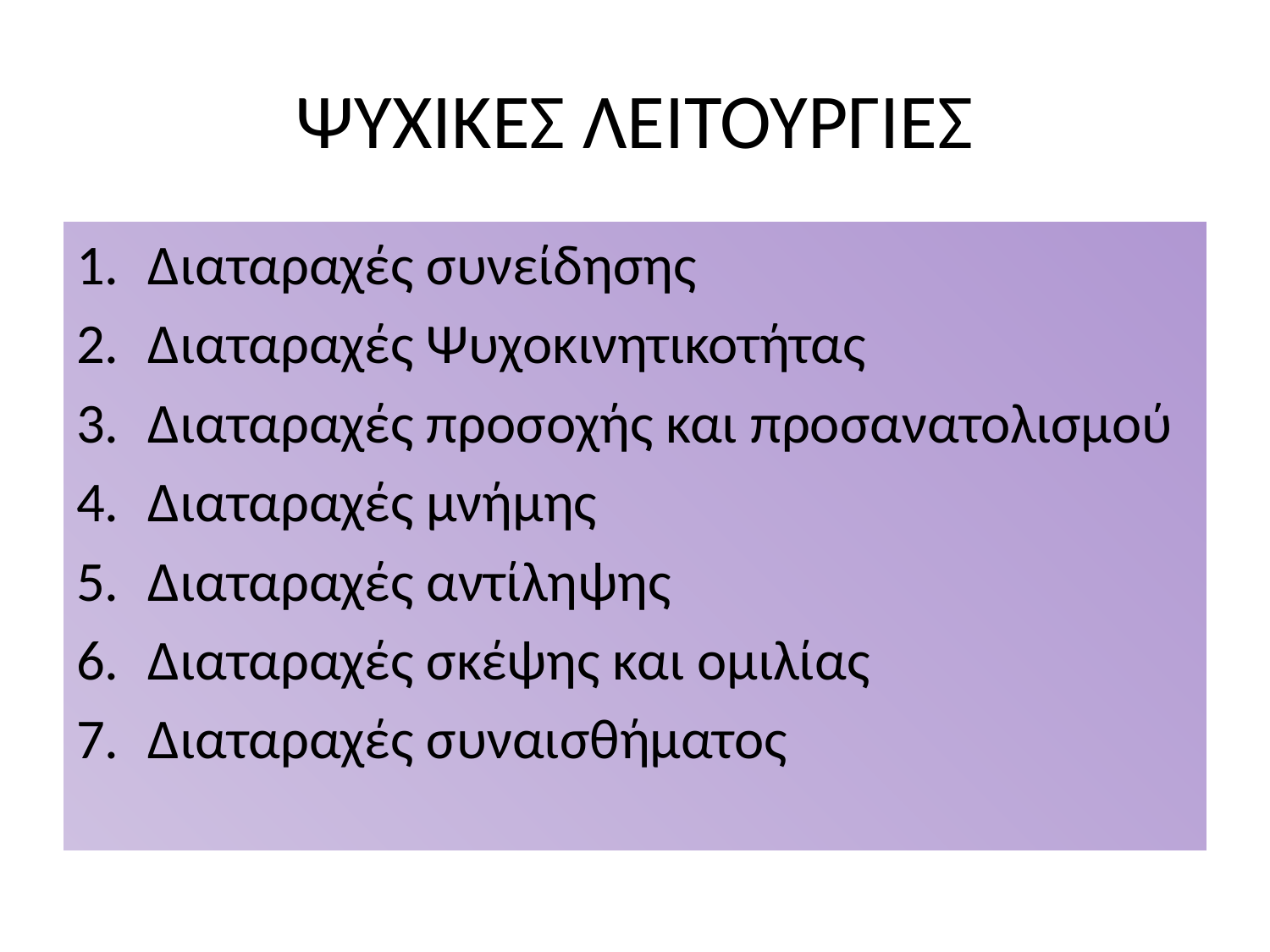

# ΨΥΧΙΚΕΣ ΛΕΙΤΟΥΡΓΙΕΣ
Διαταραχές συνείδησης
Διαταραχές Ψυχοκινητικοτήτας
Διαταραχές προσοχής και προσανατολισμού
Διαταραχές μνήμης
Διαταραχές αντίληψης
Διαταραχές σκέψης και ομιλίας
Διαταραχές συναισθήματος